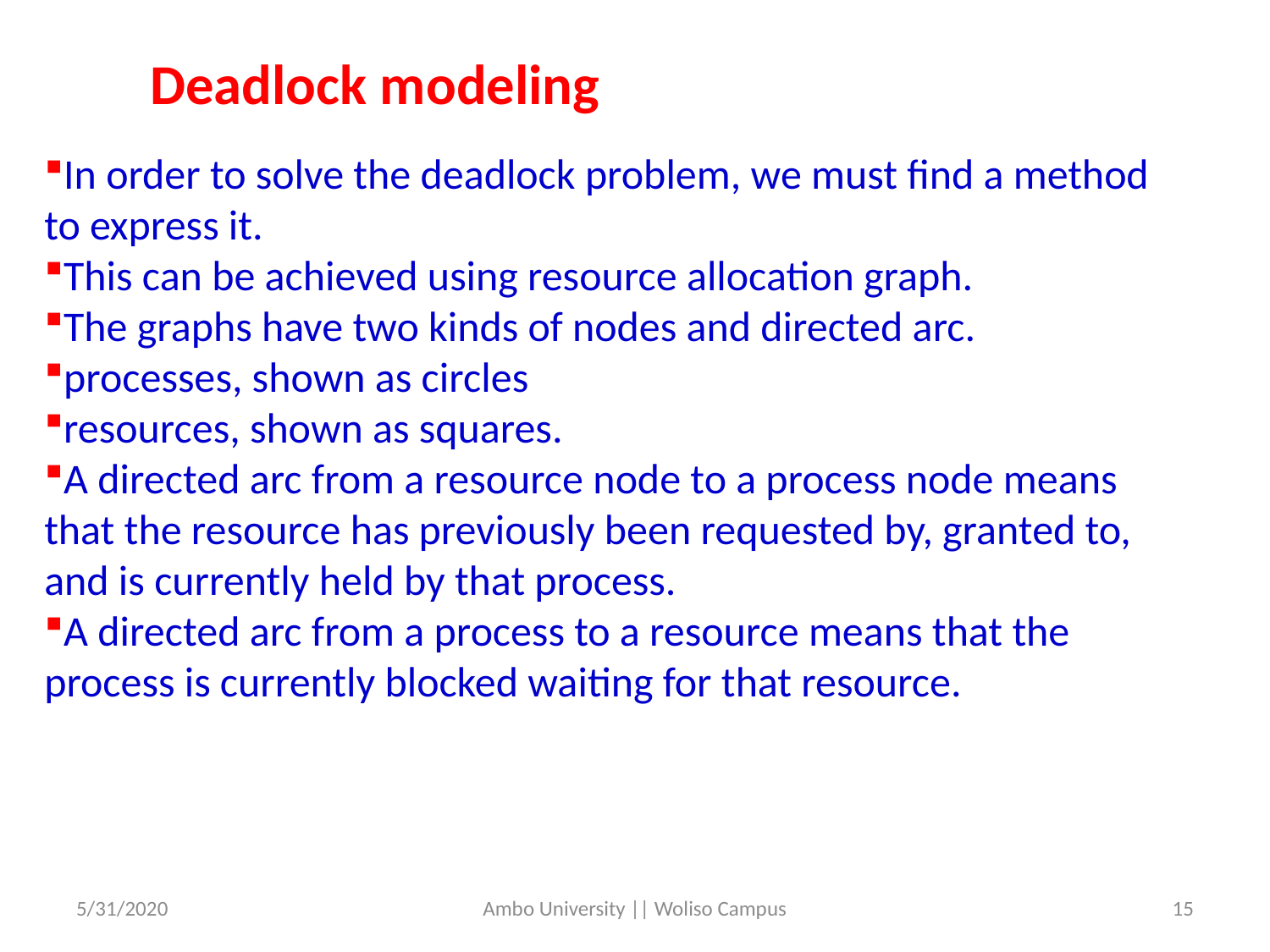

Deadlock modeling
In order to solve the deadlock problem, we must find a method to express it.
This can be achieved using resource allocation graph.
The graphs have two kinds of nodes and directed arc.
processes, shown as circles
resources, shown as squares.
A directed arc from a resource node to a process node means that the resource has previously been requested by, granted to, and is currently held by that process.
A directed arc from a process to a resource means that the process is currently blocked waiting for that resource.
5/31/2020
Ambo University || Woliso Campus
15